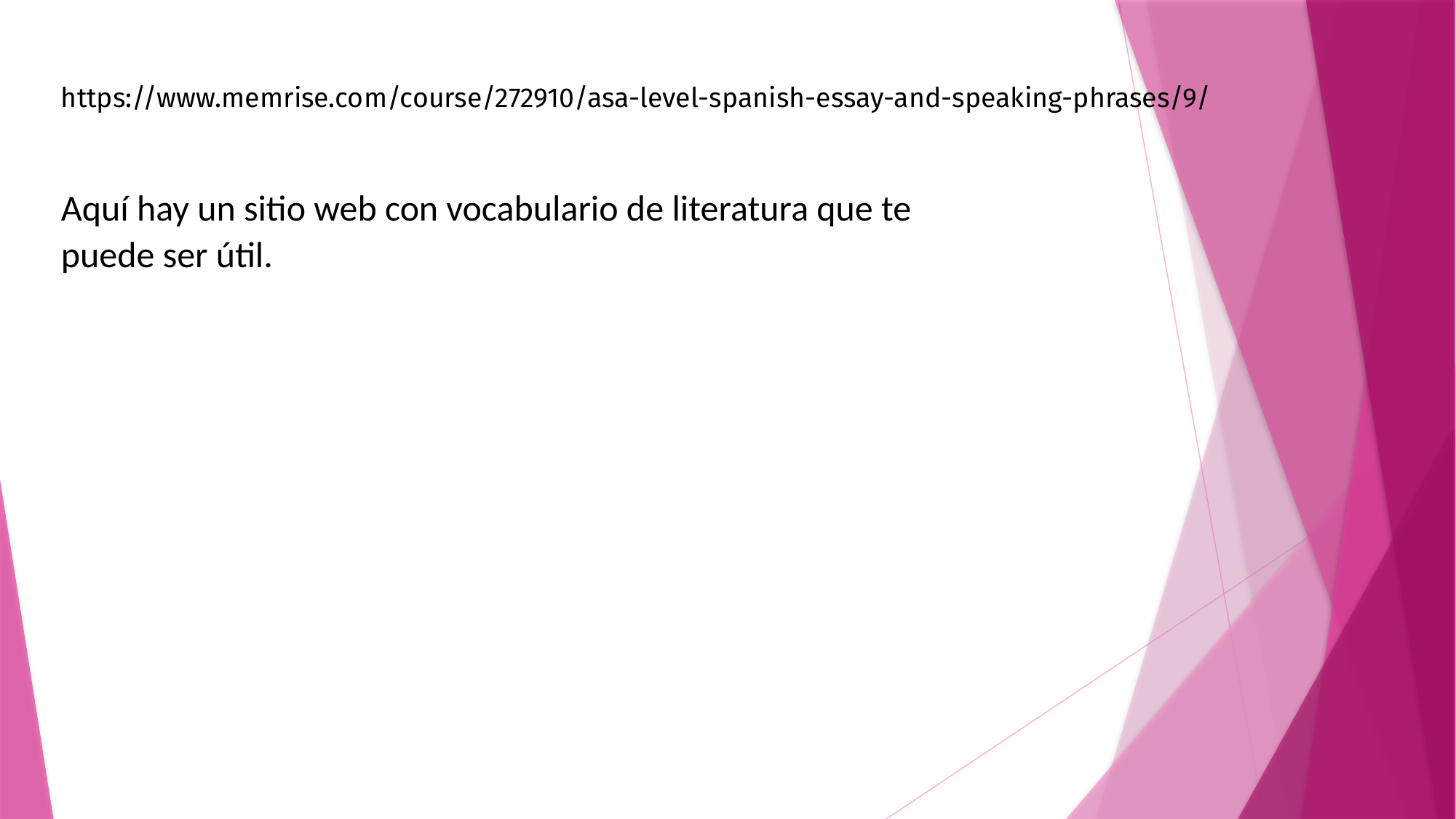

https://www.memrise.com/course/272910/asa-level-spanish-essay-and-speaking-phrases/9/
Aquí hay un sitio web con vocabulario de literatura que te puede ser útil.